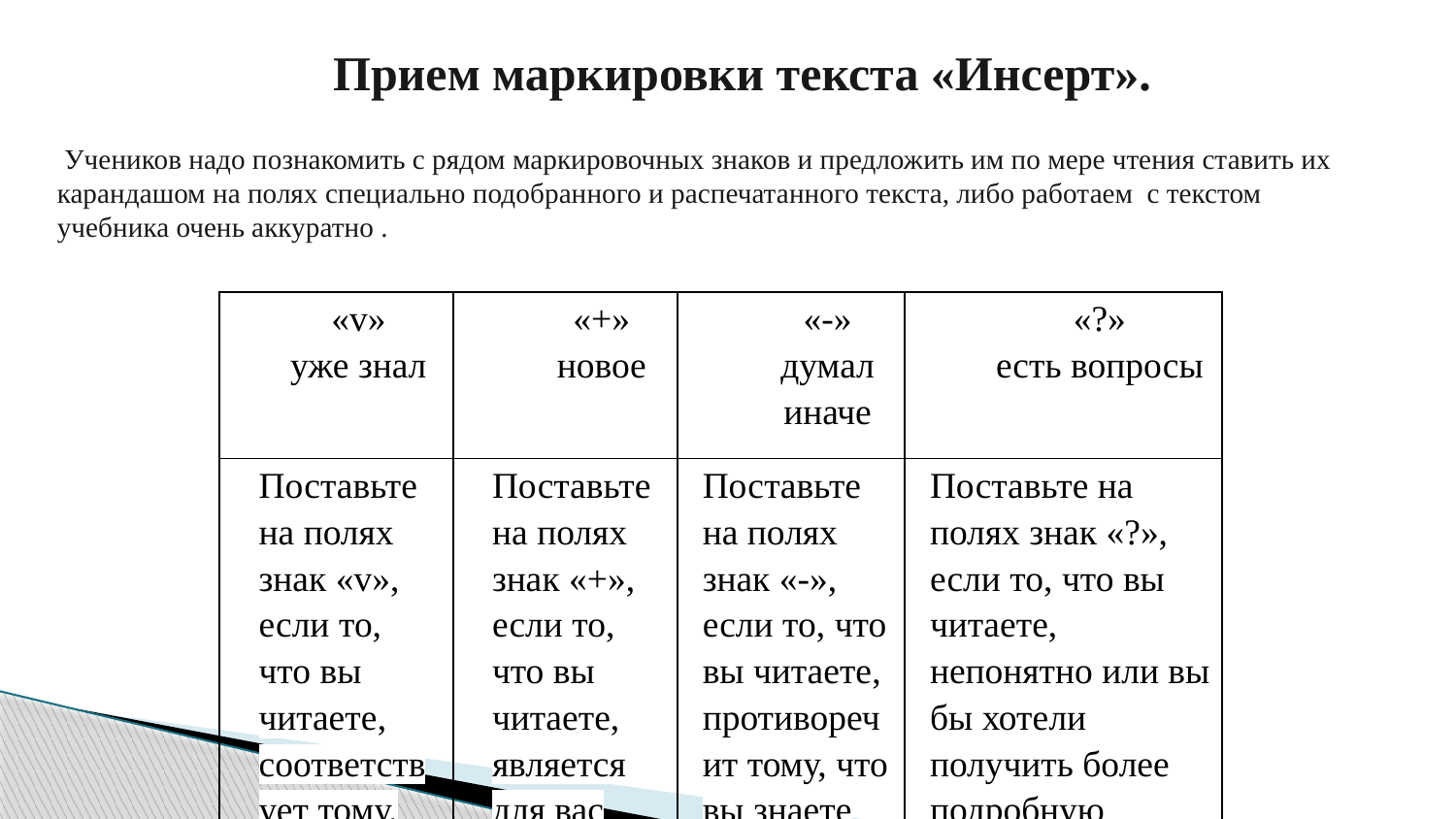

# Прием маркировки текста «Инсерт».
 Учеников надо познакомить с рядом маркировочных знаков и предложить им по мере чтения ставить их карандашом на полях специально подобранного и распечатанного текста, либо работаем  с текстом  учебника очень аккуратно .

| «v» уже знал | «+» новое | «-» думал иначе | «?» есть вопросы |
| --- | --- | --- | --- |
| Поставьте на полях знак «v», если то, что вы читаете, соответствует тому, что вы знаете | Поставьте на полях знак «+», если то, что вы читаете, является для вас новым | Поставьте на полях знак «-», если то, что вы читаете, противоречит тому, что вы знаете | Поставьте на полях знак «?», если то, что вы читаете, непонятно или вы бы хотели получить более подробную информацию |